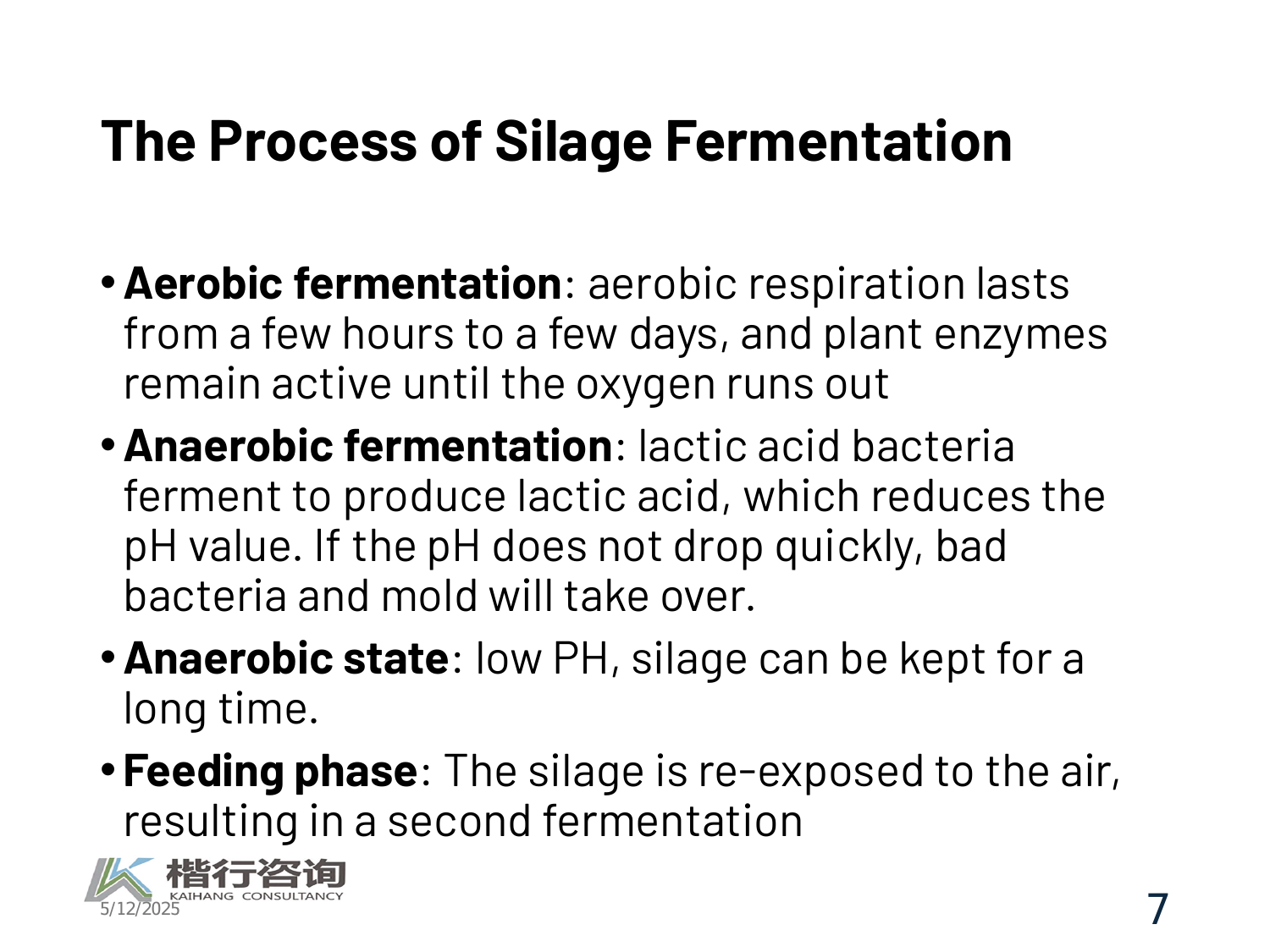

# The Process of Silage Fermentation
Aerobic fermentation: aerobic respiration lasts from a few hours to a few days, and plant enzymes remain active until the oxygen runs out
Anaerobic fermentation: lactic acid bacteria ferment to produce lactic acid, which reduces the pH value. If the pH does not drop quickly, bad bacteria and mold will take over.
Anaerobic state: low PH, silage can be kept for a long time.
Feeding phase: The silage is re-exposed to the air, resulting in a second fermentation
5/12/2025
7